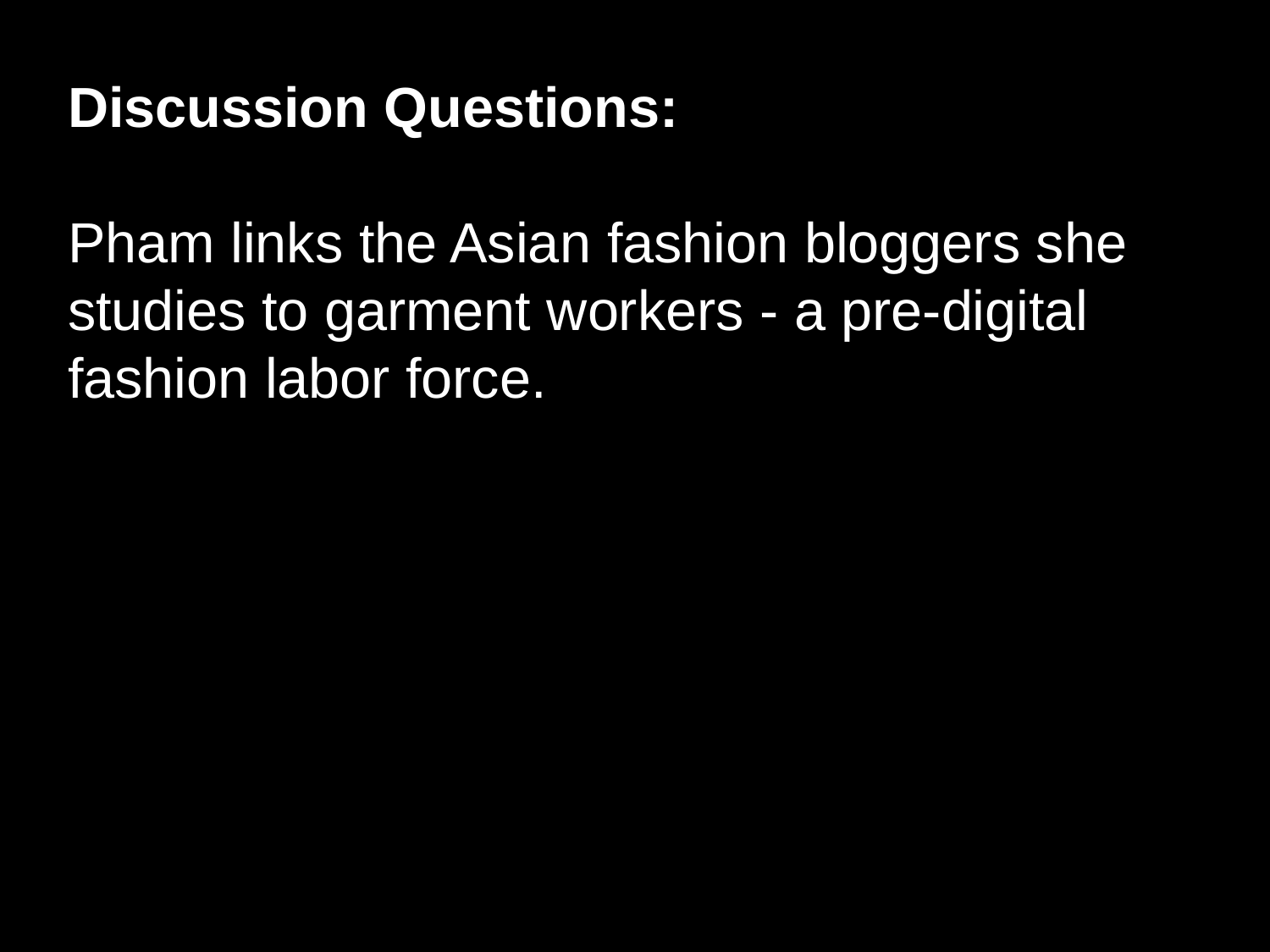

Discussion Questions:

Pham links the Asian fashion bloggers she studies to garment workers - a pre-digital fashion labor force.